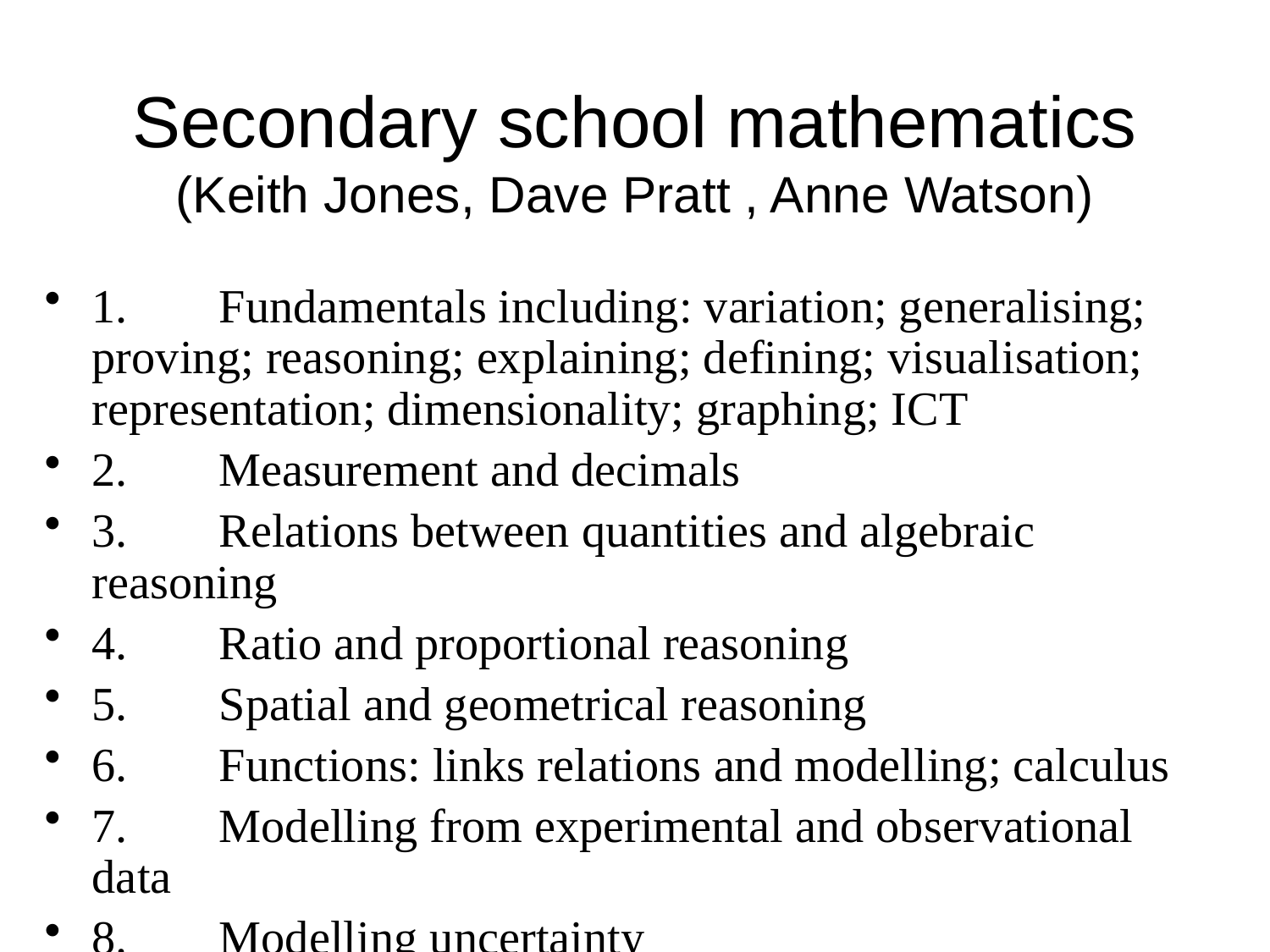

# Secondary school mathematics (Keith Jones, Dave Pratt , Anne Watson)
1.	Fundamentals including: variation; generalising; proving; reasoning; explaining; defining; visualisation; representation; dimensionality; graphing; ICT
2.	Measurement and decimals
3.	Relations between quantities and algebraic reasoning
4.	Ratio and proportional reasoning
5.	Spatial and geometrical reasoning
6.	Functions: links relations and modelling; calculus
7.	Modelling from experimental and observational data
8.	Modelling uncertainty